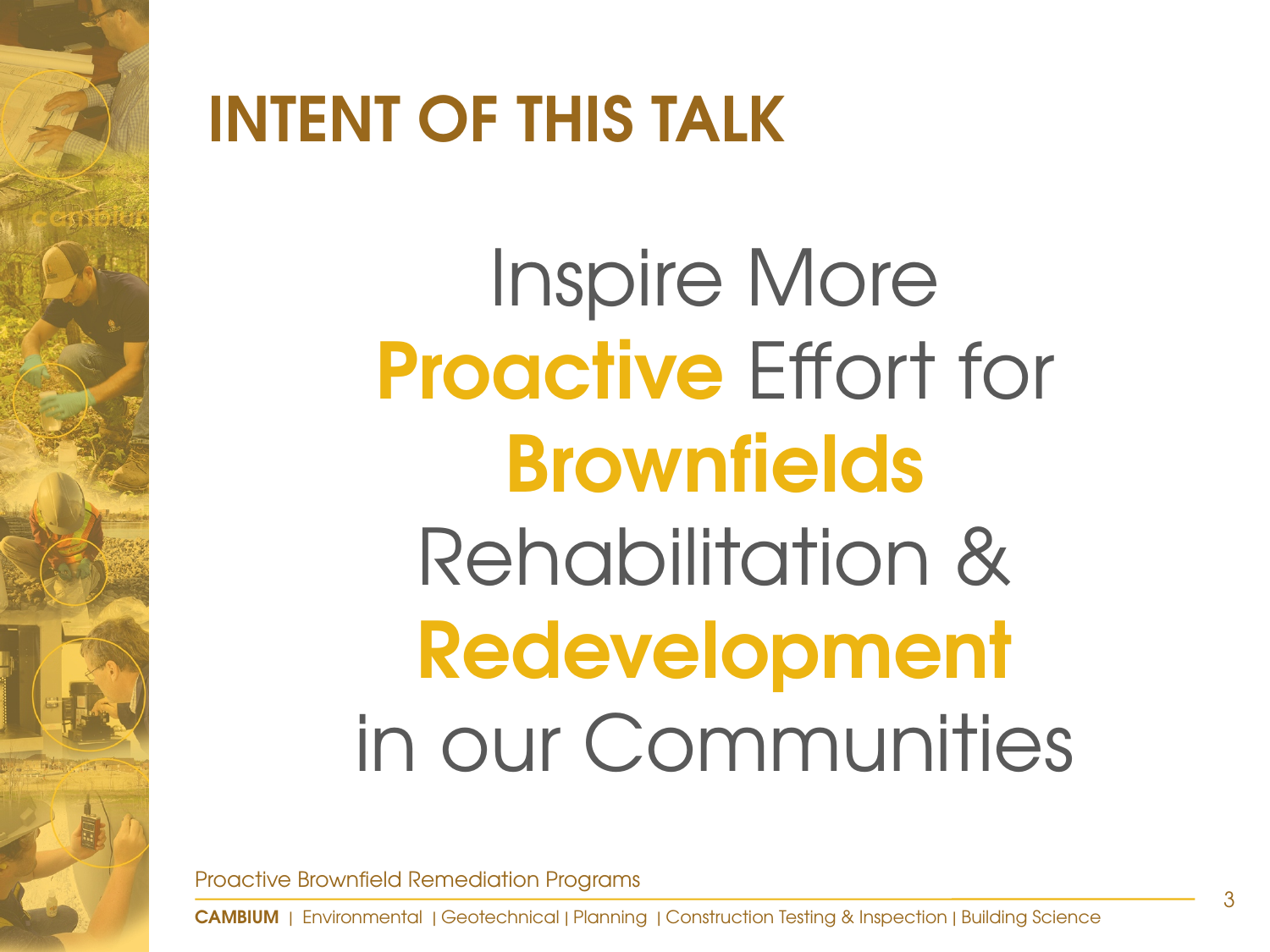

# Intent of this talk
Inspire More
Proactive Effort for Brownfields
Rehabilitation &
Redevelopment
in our Communities
Proactive Brownfield Remediation Programs
3